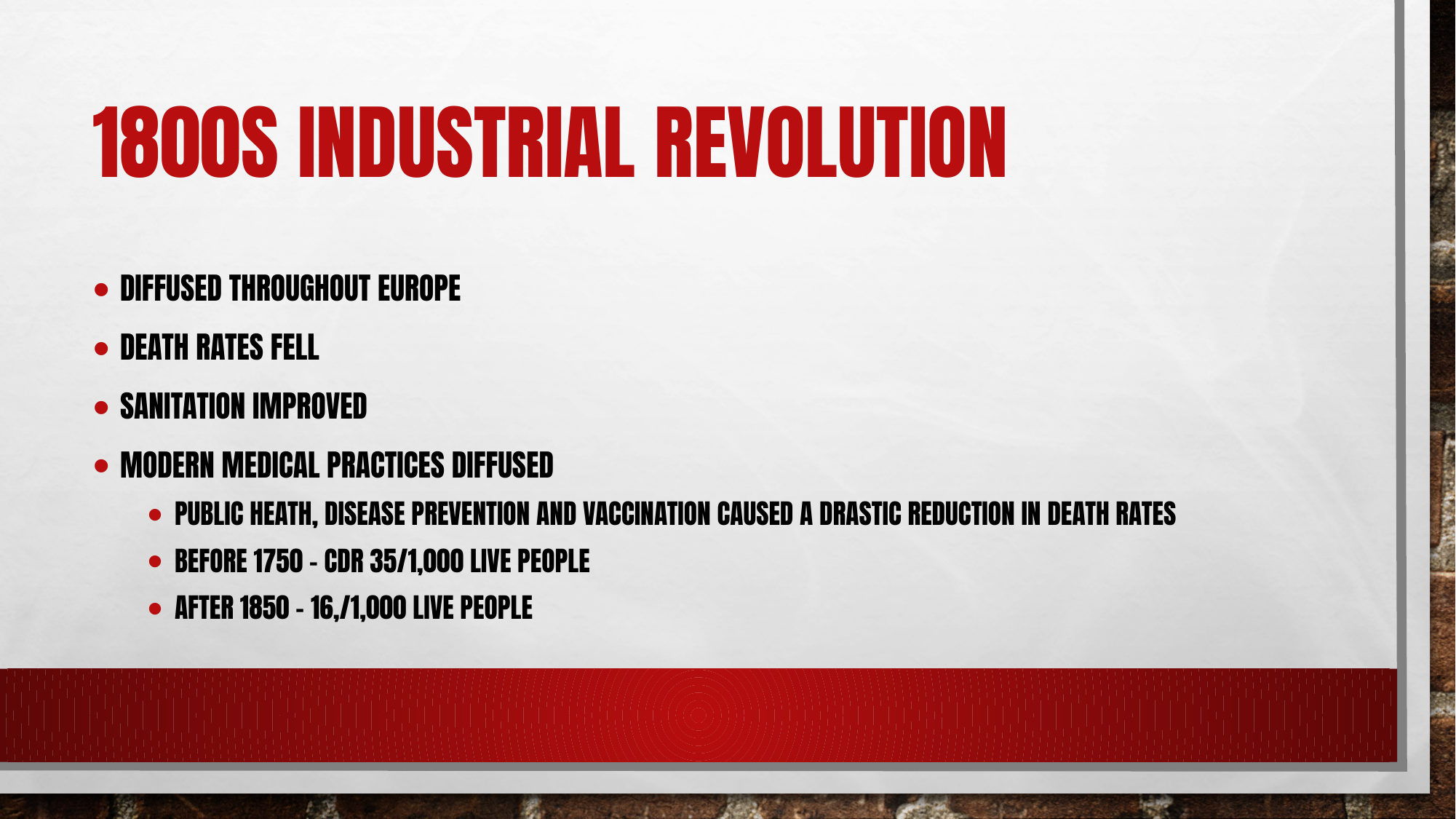

# 1800s Industrial revolution
Diffused throughout Europe
Death rates fell
Sanitation improved
Modern Medical Practices Diffused
Public heath, disease Prevention and Vaccination caused a drastic reduction in death rates
Before 1750 – CDR 35/1,000 live people
After 1850 – 16,/1,000 live people